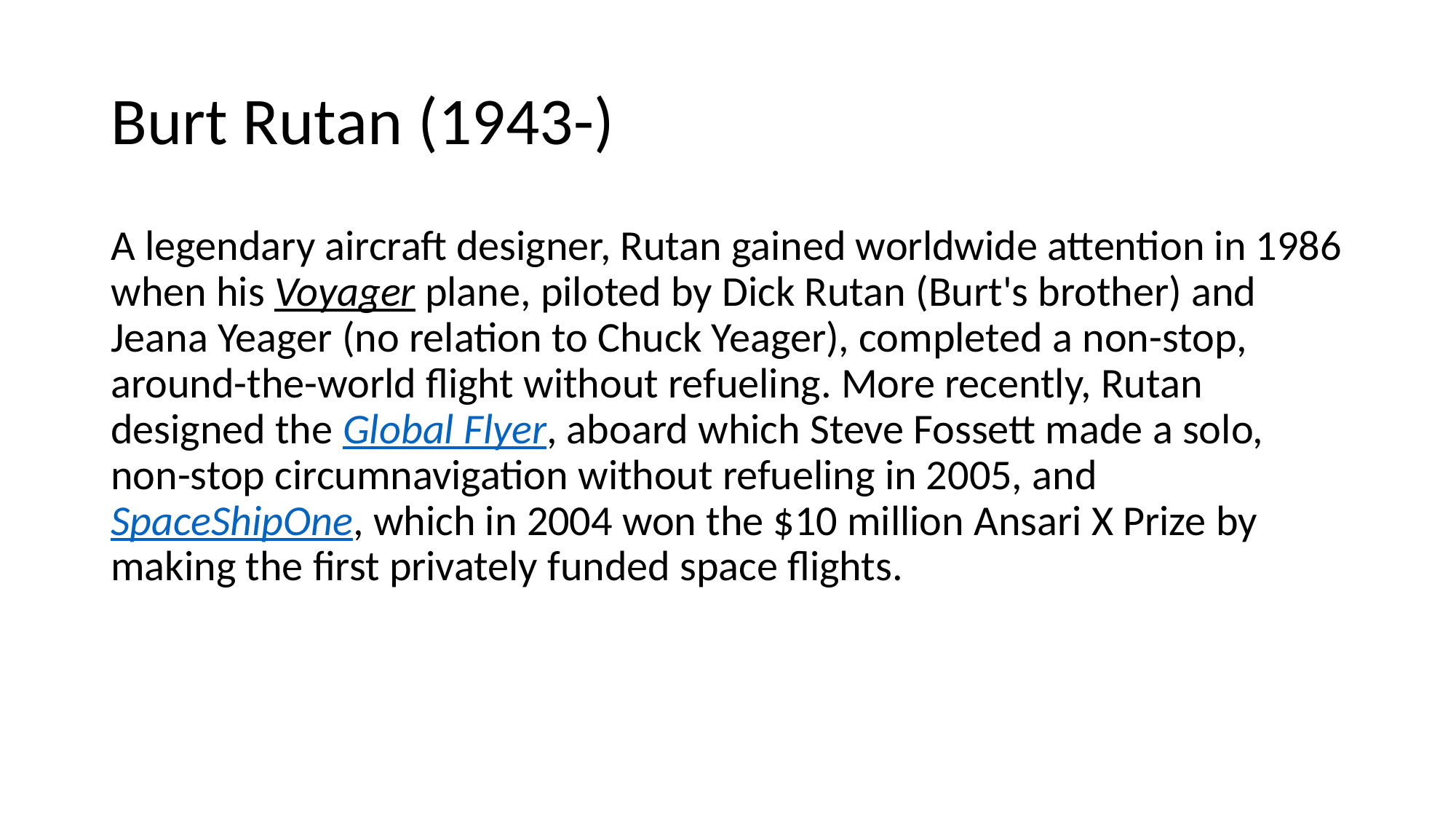

# Burt Rutan (1943-)
A legendary aircraft designer, Rutan gained worldwide attention in 1986 when his Voyager plane, piloted by Dick Rutan (Burt's brother) and Jeana Yeager (no relation to Chuck Yeager), completed a non-stop, around-the-world flight without refueling. More recently, Rutan designed the Global Flyer, aboard which Steve Fossett made a solo, non-stop circumnavigation without refueling in 2005, and SpaceShipOne, which in 2004 won the $10 million Ansari X Prize by making the first privately funded space flights.